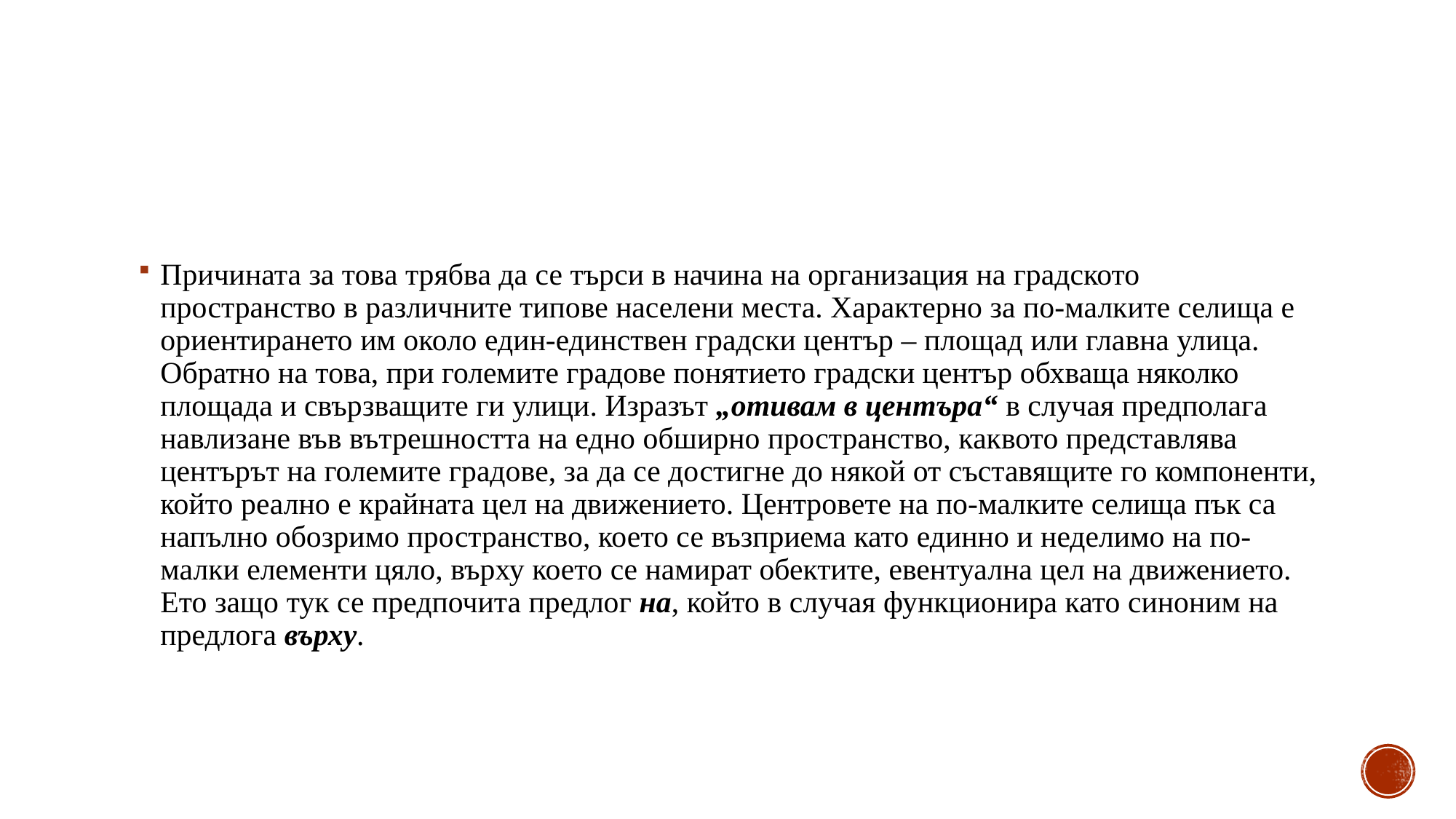

#
Причината за това трябва да се търси в начина на организация на градското пространство в различните типове населени места. Характерно за по-малките селища е ориентирането им около един-единствен градски център – площад или главна улица. Обратно на това, при големите градове понятието градски център обхваща няколко площада и свързващите ги улици. Изразът „отивам в центъра“ в случая предполага навлизане във вътрешността на едно обширно пространство, каквото представлява центърът на големите градове, за да се достигне до някой от съставящите го компоненти, който реално е крайната цел на движението. Центровете на по-малките селища пък са напълно обозримо пространство, което се възприема като единно и неделимо на по-малки елементи цяло, върху което се намират обектите, евентуална цел на движението. Ето защо тук се предпочита предлог на, който в случая функционира като синоним на предлога върху.